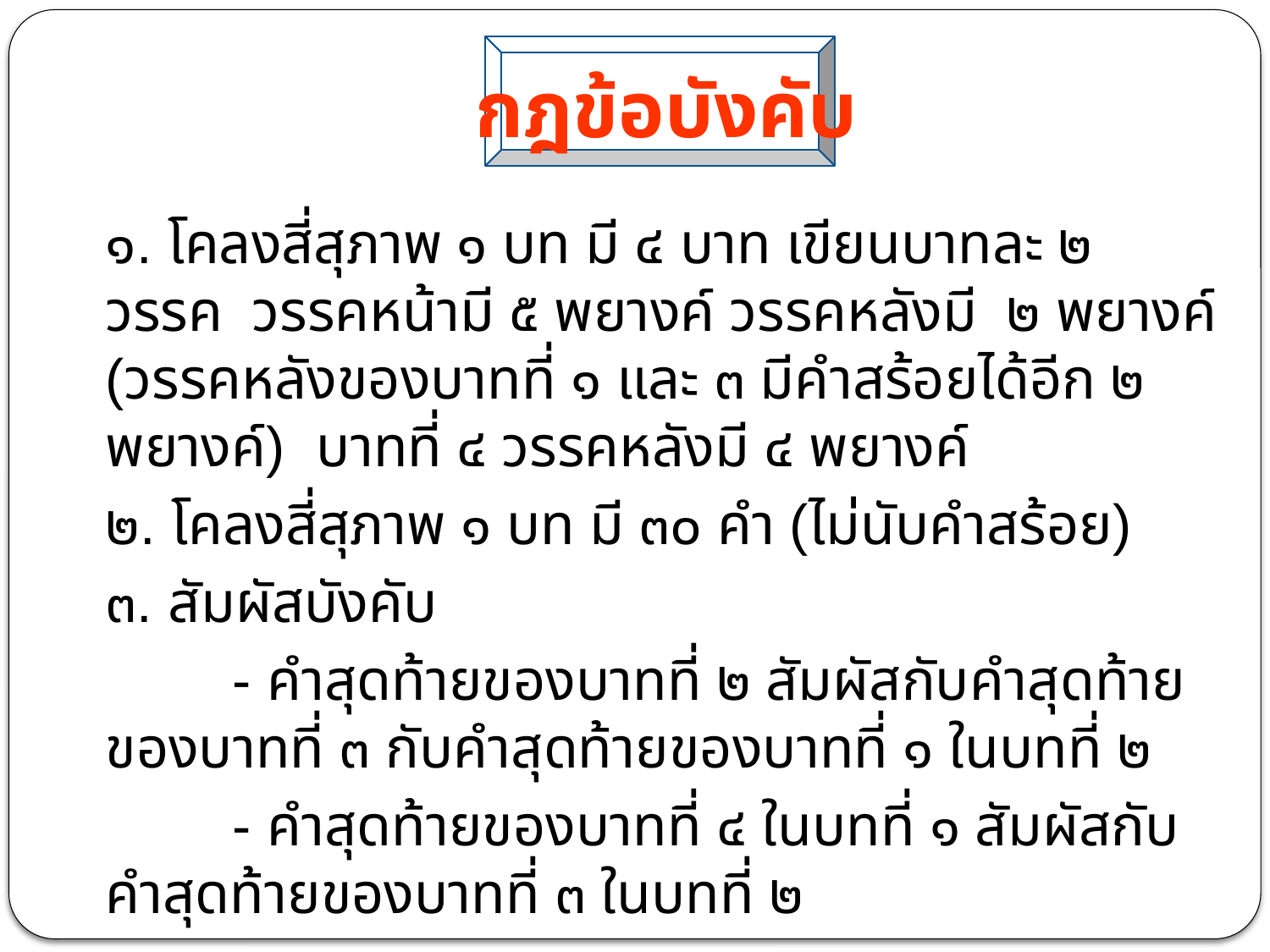

# กฎข้อบังคับ
	๑. โคลงสี่สุภาพ ๑ บท มี ๔ บาท เขียนบาทละ ๒ วรรค  วรรคหน้ามี ๕ พยางค์ วรรคหลังมี  ๒ พยางค์ (วรรคหลังของบาทที่ ๑ และ ๓ มีคำสร้อยได้อีก ๒ พยางค์)  บาทที่ ๔ วรรคหลังมี ๔ พยางค์
	๒. โคลงสี่สุภาพ ๑ บท มี ๓๐ คำ (ไม่นับคำสร้อย)
	๓. สัมผัสบังคับ
		- คำสุดท้ายของบาทที่ ๒ สัมผัสกับคำสุดท้ายของบาทที่ ๓ กับคำสุดท้ายของบาทที่ ๑ ในบทที่ ๒
		- คำสุดท้ายของบาทที่ ๔ ในบทที่ ๑ สัมผัสกับคำสุดท้ายของบาทที่ ๓ ในบทที่ ๒